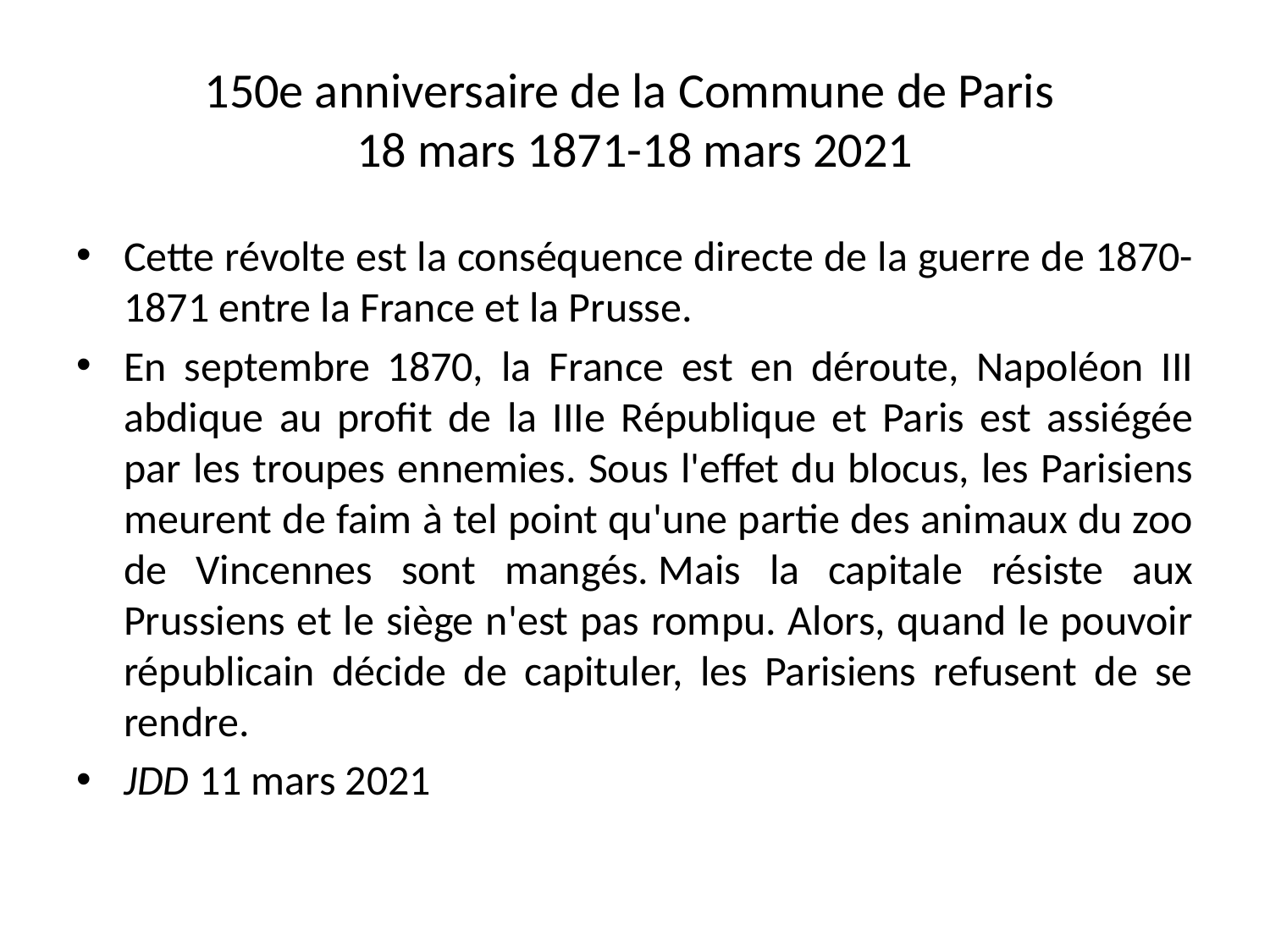

# 150e anniversaire de la Commune de Paris 18 mars 1871-18 mars 2021
Cette révolte est la conséquence directe de la guerre de 1870-1871 entre la France et la Prusse.
En septembre 1870, la France est en déroute, Napoléon III abdique au profit de la IIIe République et Paris est assiégée par les troupes ennemies. Sous l'effet du blocus, les Parisiens meurent de faim à tel point qu'une partie des animaux du zoo de Vincennes sont mangés. Mais la capitale résiste aux Prussiens et le siège n'est pas rompu. Alors, quand le pouvoir républicain décide de capituler, les Parisiens refusent de se rendre.
JDD 11 mars 2021